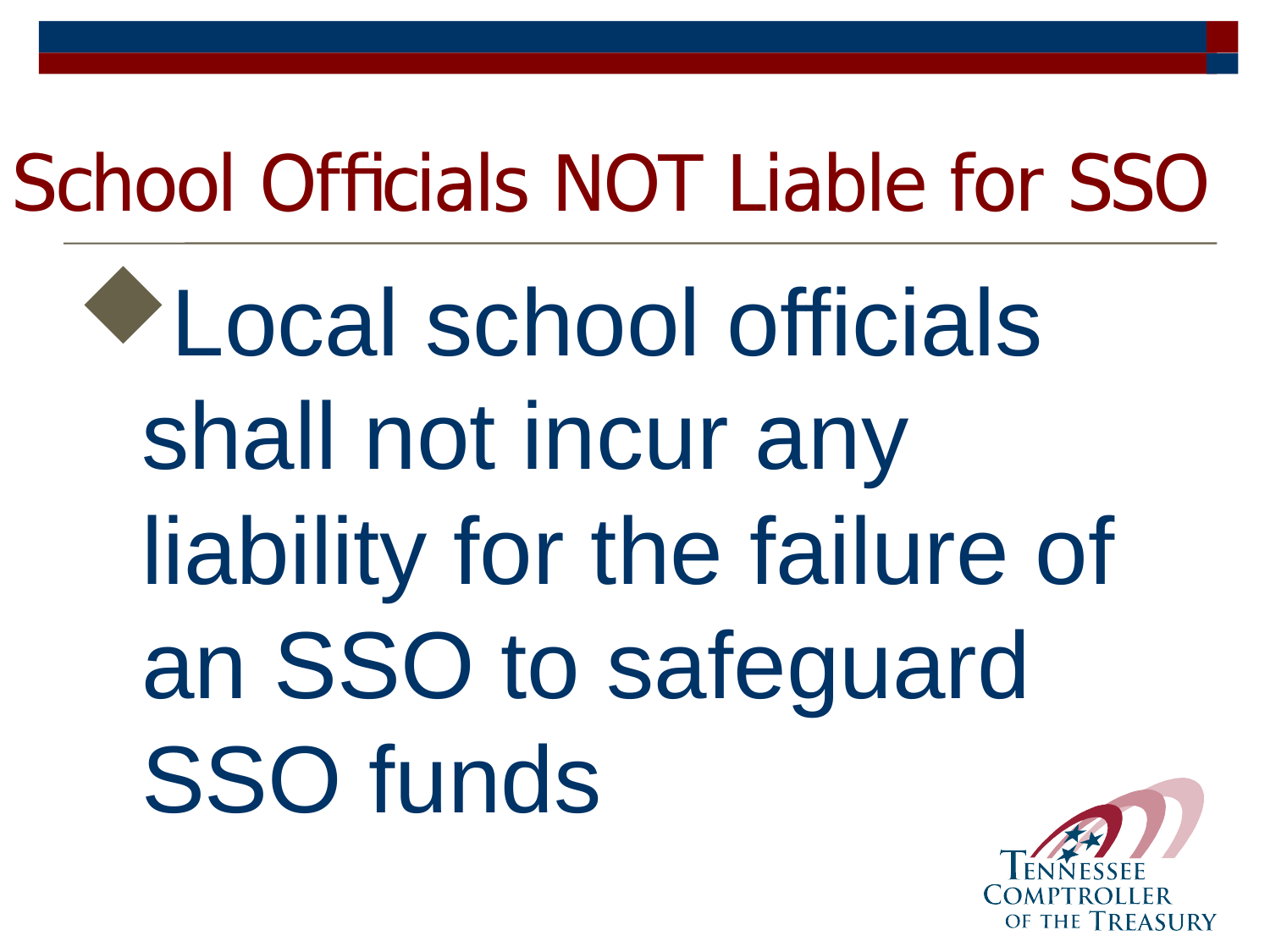

# School Officials NOT Liable for SSO
Local school officials shall not incur any liability for the failure of an SSO to safeguard SSO funds